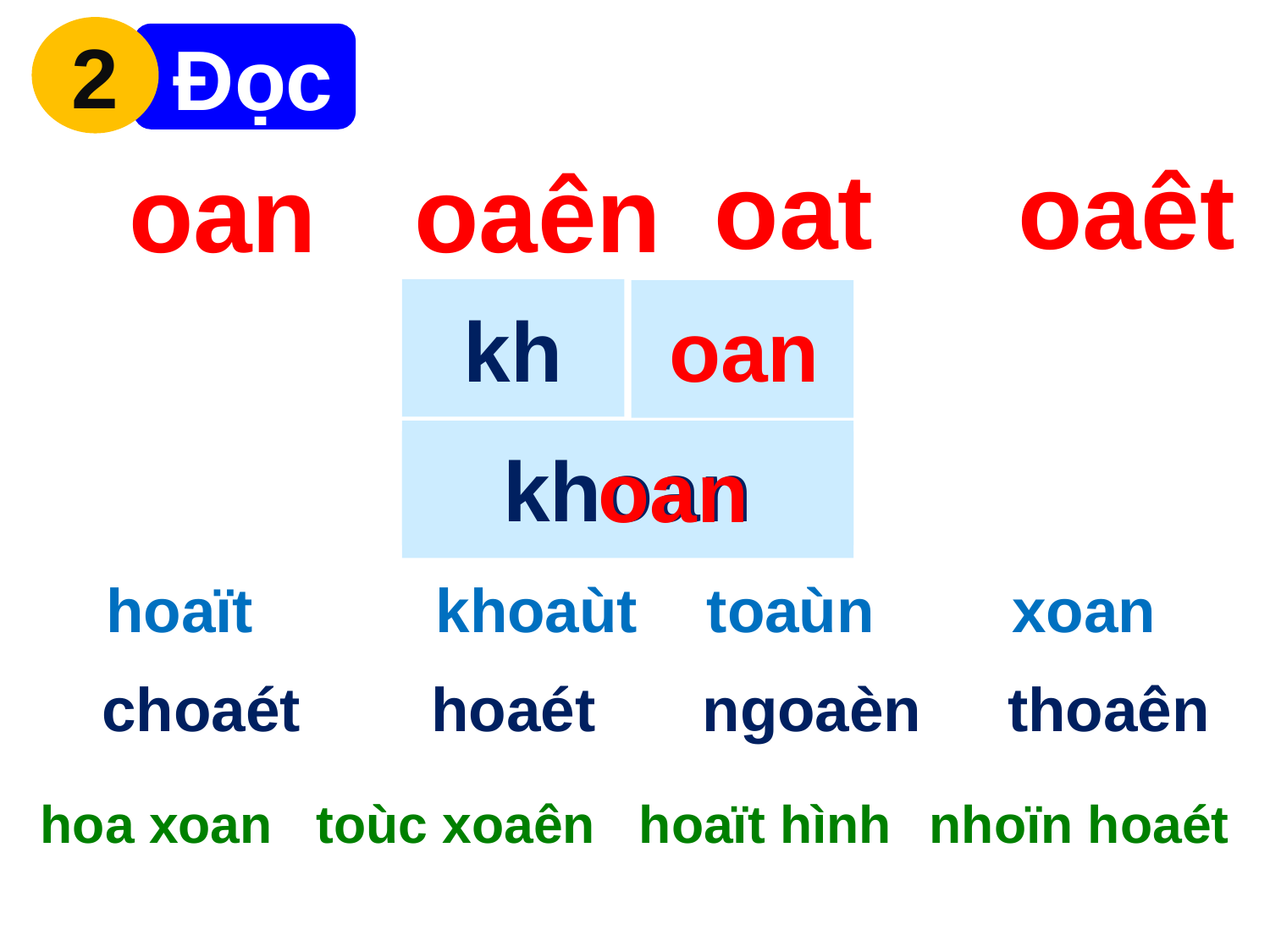

2
 Đọc
oat
oaêt
oan
oaên

kh
oan
khoan
oan
   hoaït		khoaùt	 toaùn	    xoan
   choaét		hoaét	 ngoaèn	    thoaên
hoa xoan   toùc xoaên   hoaït hình	nhoïn hoaét